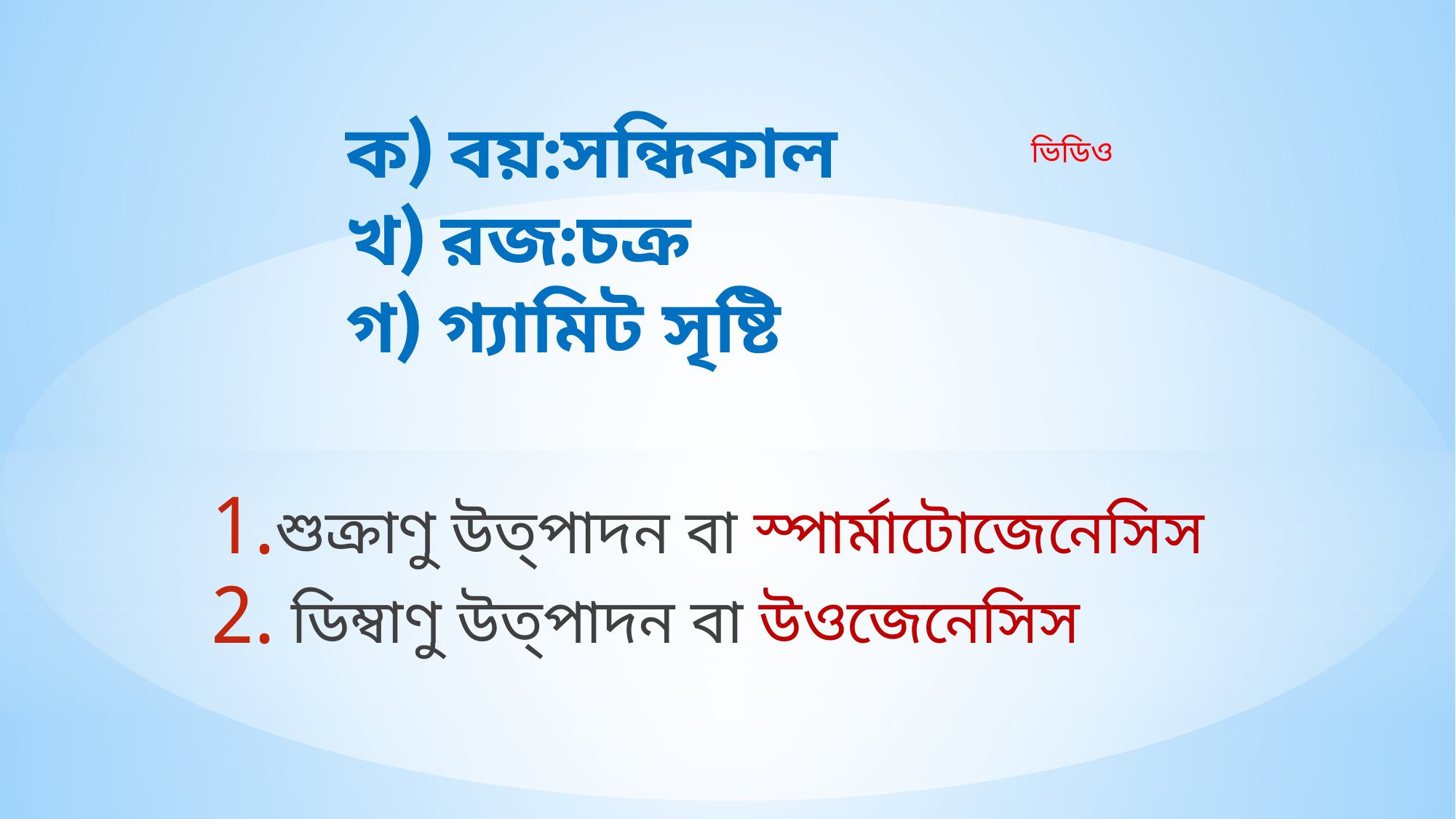

ক) বয়:সন্ধিকাল
খ) রজ:চক্র
গ) গ্যামিট সৃষ্টি
ভিডিও
শুক্রাণু উত্পাদন বা স্পার্মাটোজেনেসিস
 ডিম্বাণু উত্পাদন বা উওজেনেসিস